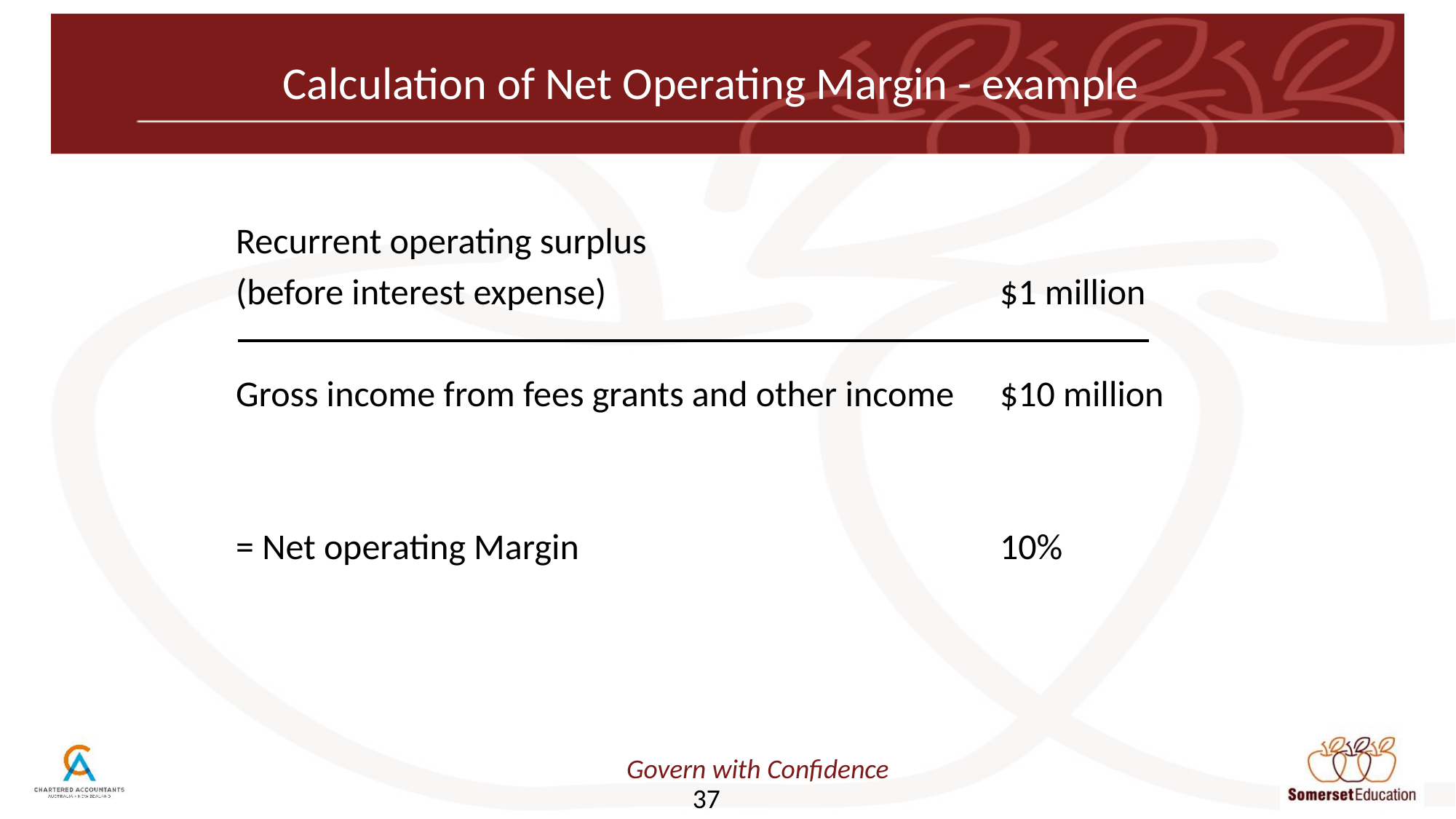

# Calculation of Net Operating Margin - example
Recurrent operating surplus
(before interest expense)				$1 million

Gross income from fees grants and other income	$10 million

= Net operating Margin				10%
37